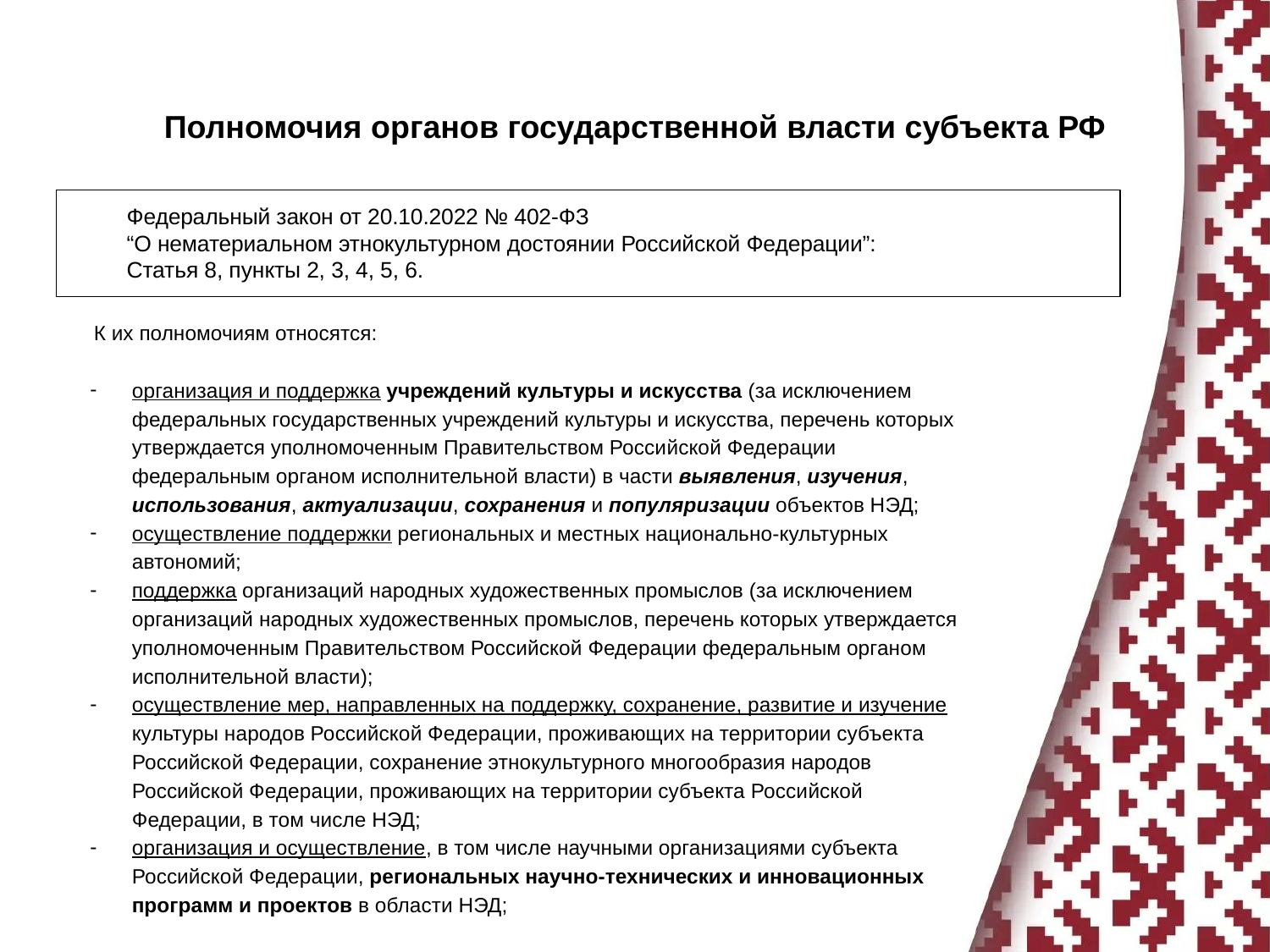

Полномочия органов государственной власти субъекта РФ
Федеральный закон от 20.10.2022 № 402-ФЗ
“О нематериальном этнокультурном достоянии Российской Федерации”:
Статья 8, пункты 2, 3, 4, 5, 6.
К их полномочиям относятся:

организация и поддержка учреждений культуры и искусства (за исключением федеральных государственных учреждений культуры и искусства, перечень которых утверждается уполномоченным Правительством Российской Федерации федеральным органом исполнительной власти) в части выявления, изучения, использования, актуализации, сохранения и популяризации объектов НЭД;
осуществление поддержки региональных и местных национально-культурных автономий;
поддержка организаций народных художественных промыслов (за исключением организаций народных художественных промыслов, перечень которых утверждается уполномоченным Правительством Российской Федерации федеральным органом исполнительной власти);
осуществление мер, направленных на поддержку, сохранение, развитие и изучение культуры народов Российской Федерации, проживающих на территории субъекта Российской Федерации, сохранение этнокультурного многообразия народов Российской Федерации, проживающих на территории субъекта Российской Федерации, в том числе НЭД;
организация и осуществление, в том числе научными организациями субъекта Российской Федерации, региональных научно-технических и инновационных программ и проектов в области НЭД;